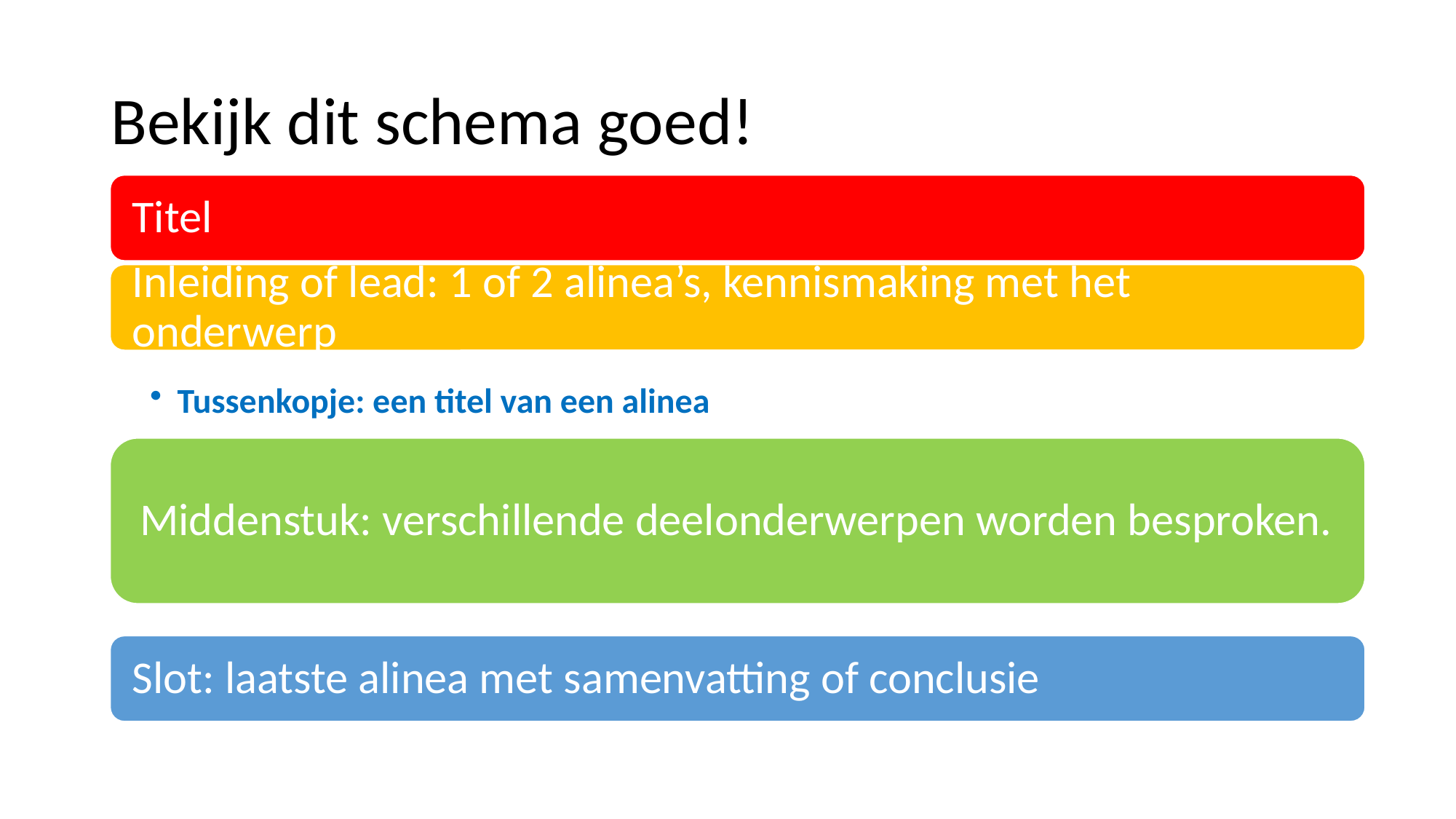

# Bekijk dit schema goed!
Titel
Inleiding of lead: 1 of 2 alinea’s, kennismaking met het onderwerp
Tussenkopje: een titel van een alinea
Middenstuk: verschillende deelonderwerpen worden besproken.
Slot: laatste alinea met samenvatting of conclusie